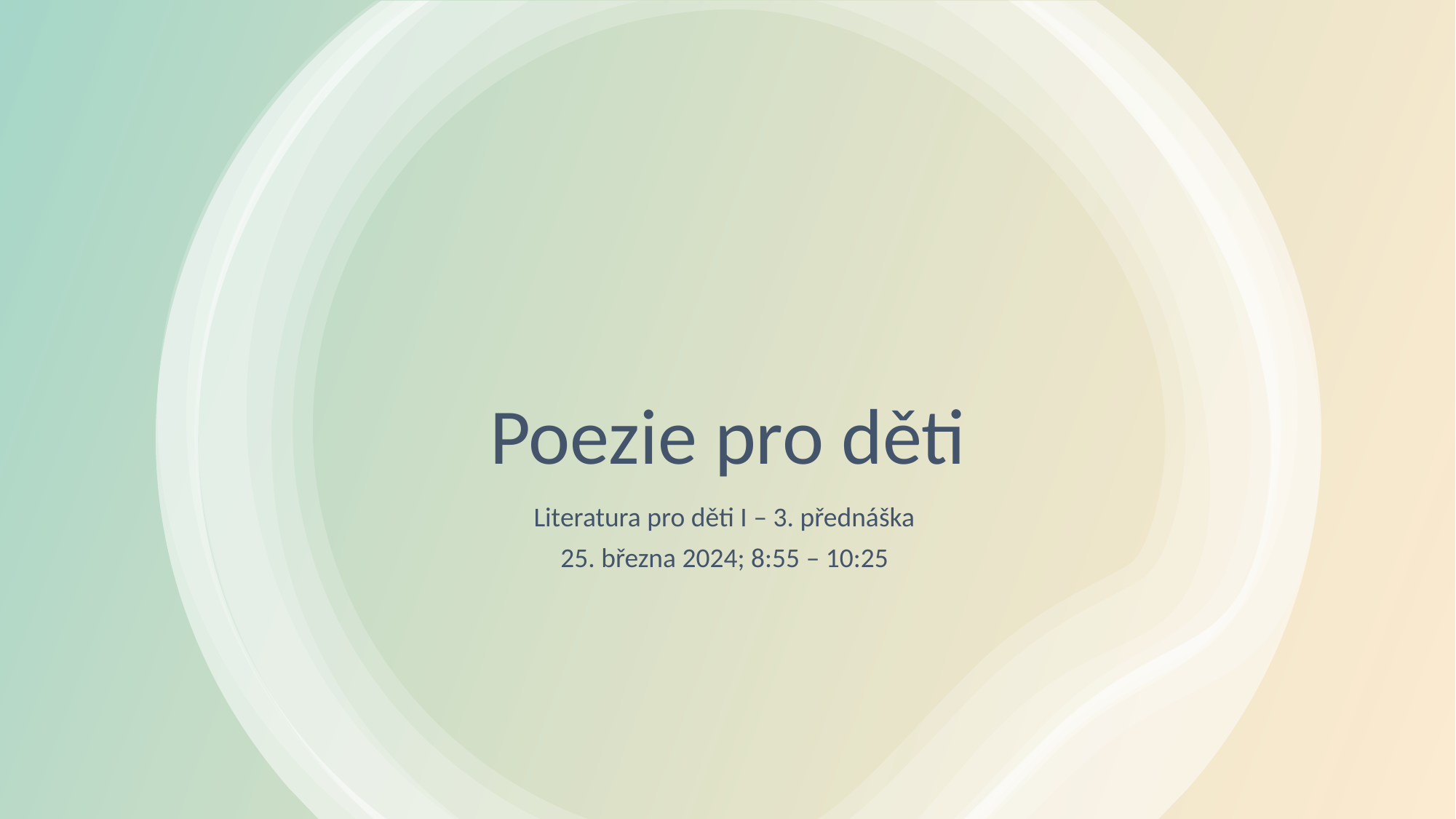

# Poezie pro děti
Literatura pro děti I – 3. přednáška
25. března 2024; 8:55 – 10:25